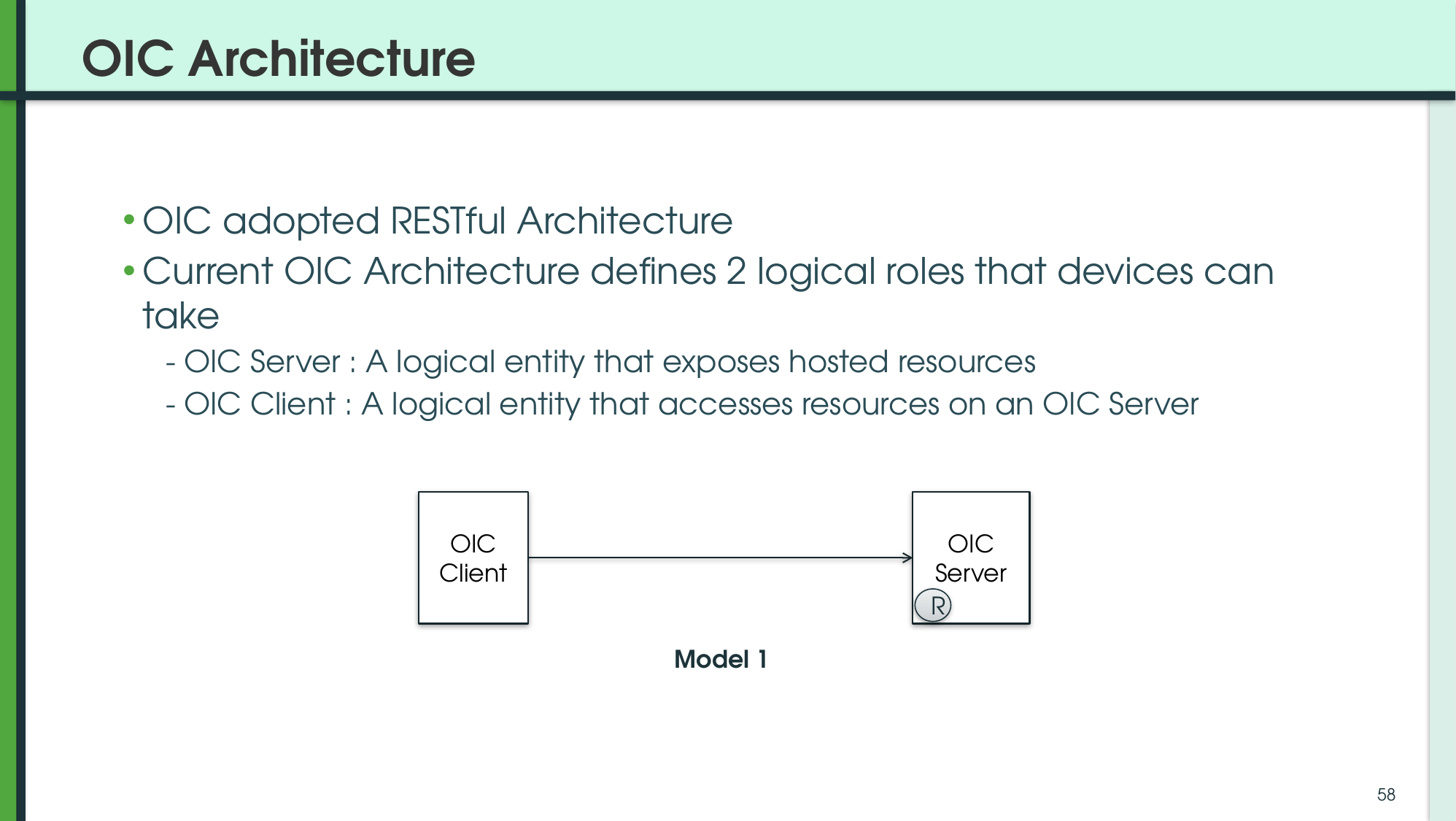

# OIC Architecture
OIC adopted RESTful Architecture
Current OIC Architecture defines 2 logical roles that devices can take
- OIC Server : A logical entity that exposes hosted resources
- OIC Client : A logical entity that accesses resources on an OIC Server
OIC Client
OIC Server
R
Model 1
58